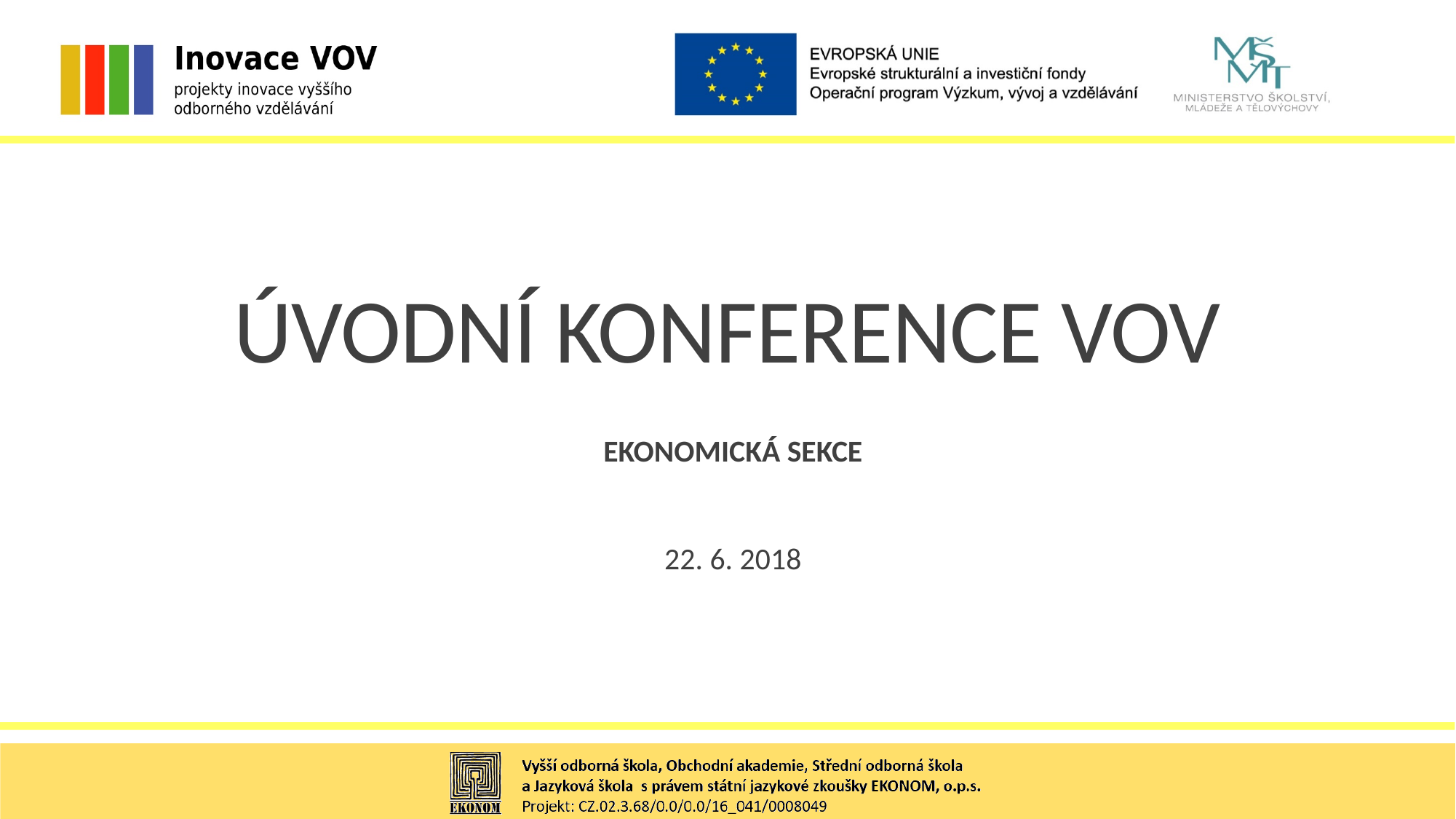

ÚVODNÍ KONFERENCE VOV
EKONOMICKÁ SEKCE

22. 6. 2018